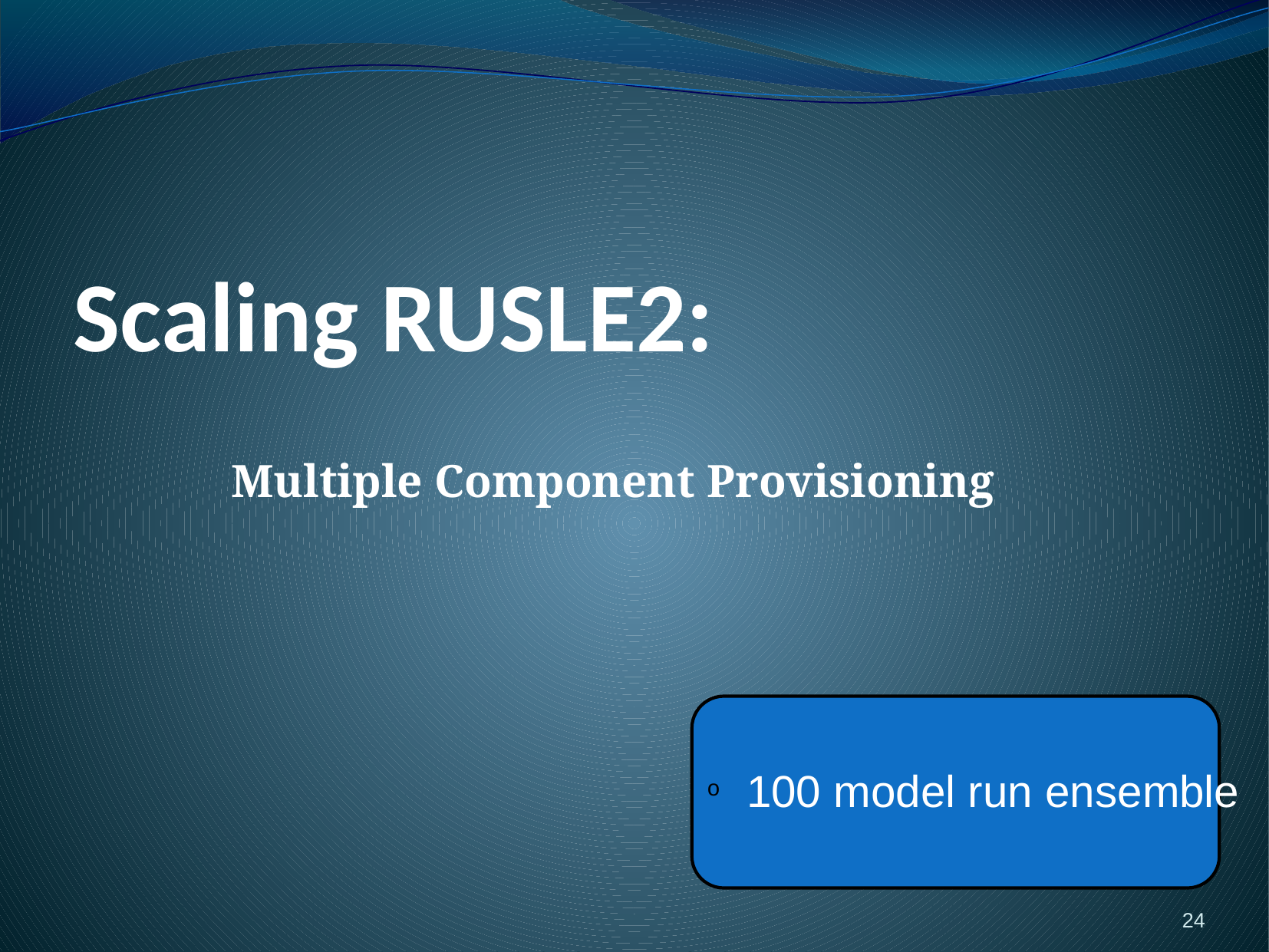

# Scaling RUSLE2:
Multiple Component Provisioning

 100 model run ensemble

24